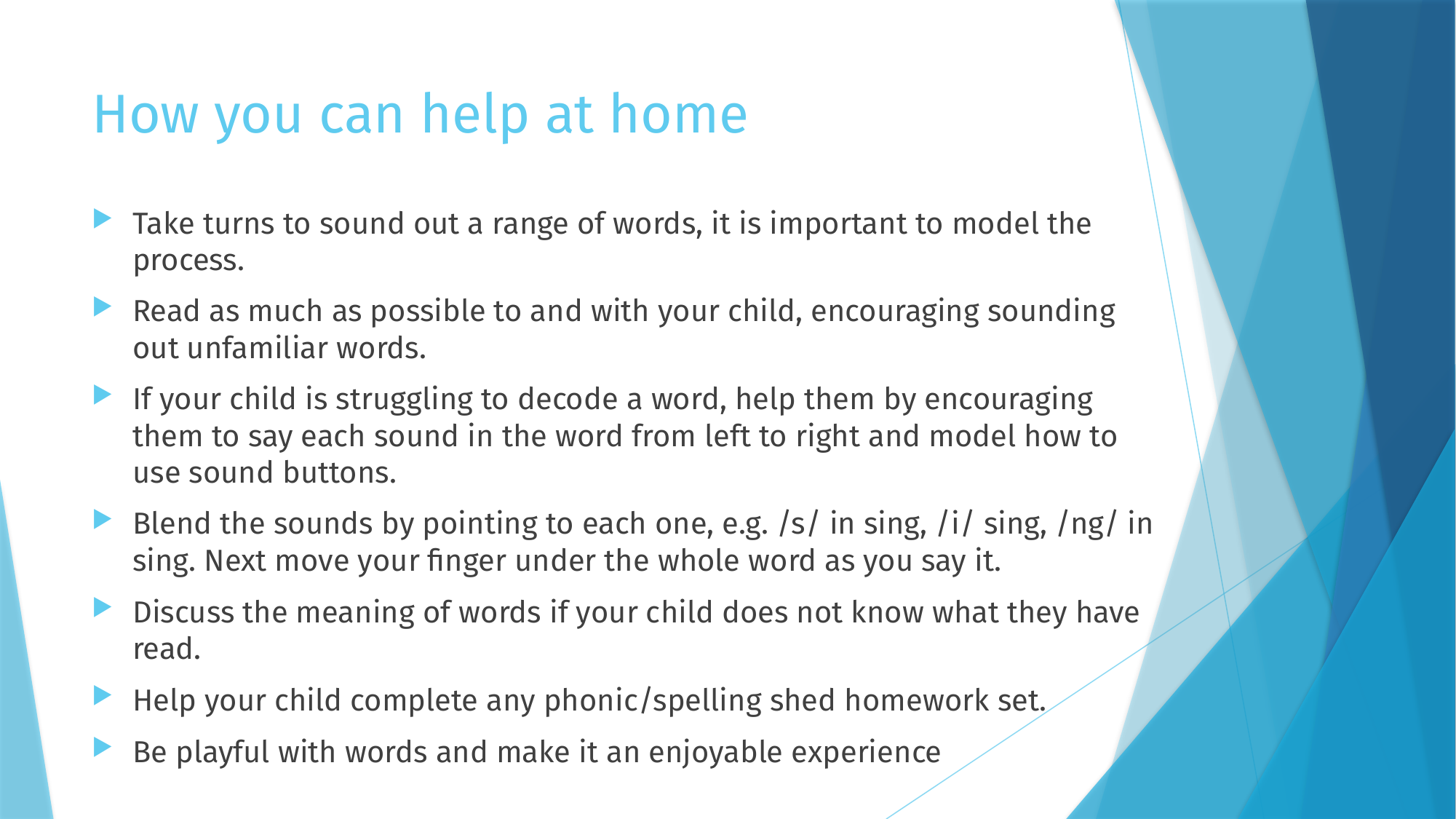

# How you can help at home
Take turns to sound out a range of words, it is important to model the process.
Read as much as possible to and with your child, encouraging sounding out unfamiliar words.
If your child is struggling to decode a word, help them by encouraging them to say each sound in the word from left to right and model how to use sound buttons.
Blend the sounds by pointing to each one, e.g. /s/ in sing, /i/ sing, /ng/ in sing. Next move your finger under the whole word as you say it.
Discuss the meaning of words if your child does not know what they have read.
Help your child complete any phonic/spelling shed homework set.
Be playful with words and make it an enjoyable experience